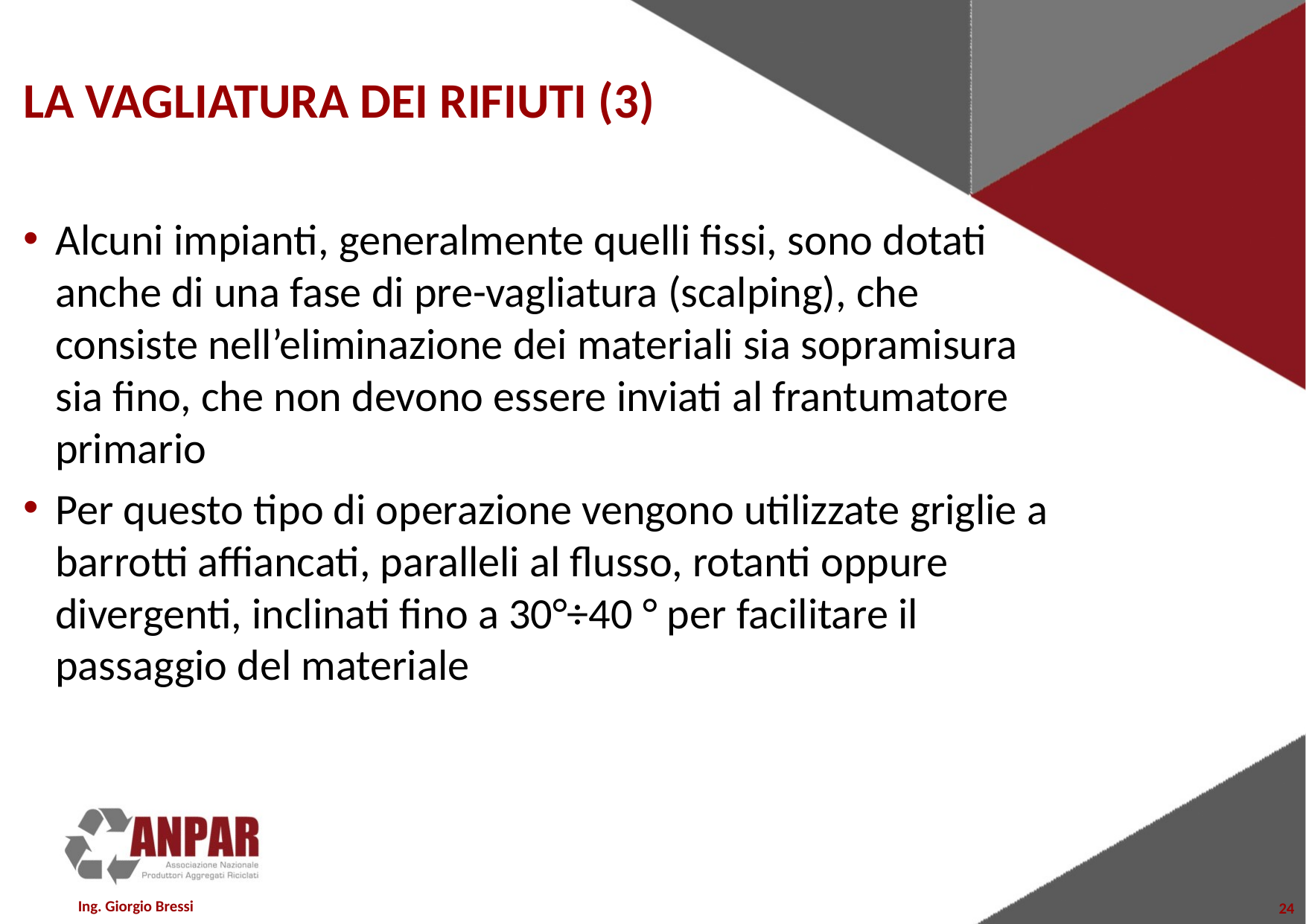

# LA VAGLIATURA DEI RIFIUTI (3)
Alcuni impianti, generalmente quelli fissi, sono dotati anche di una fase di pre-vagliatura (scalping), che consiste nell’eliminazione dei materiali sia sopramisura sia fino, che non devono essere inviati al frantumatore primario
Per questo tipo di operazione vengono utilizzate griglie a barrotti affiancati, paralleli al flusso, rotanti oppure divergenti, inclinati fino a 30°÷40 ° per facilitare il passaggio del materiale